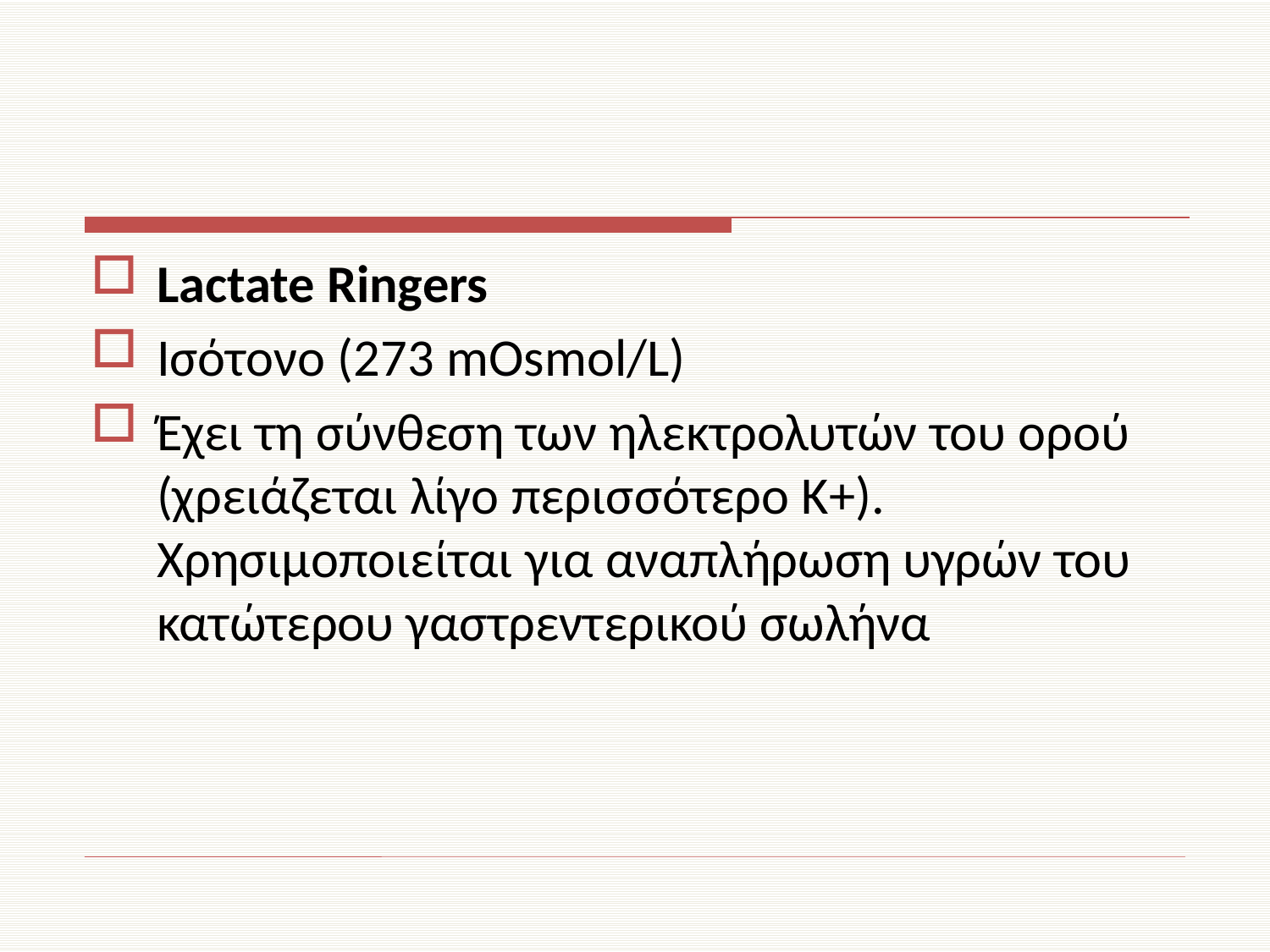

Lactate Ringers
Ισότονο (273 mOsmol/L)
Έχει τη σύνθεση των ηλεκτρολυτών του ορού (χρειάζεται λίγο περισσότερο Κ+). Χρησιμοποιείται για αναπλήρωση υγρών του κατώτερου γαστρεντερικού σωλήνα